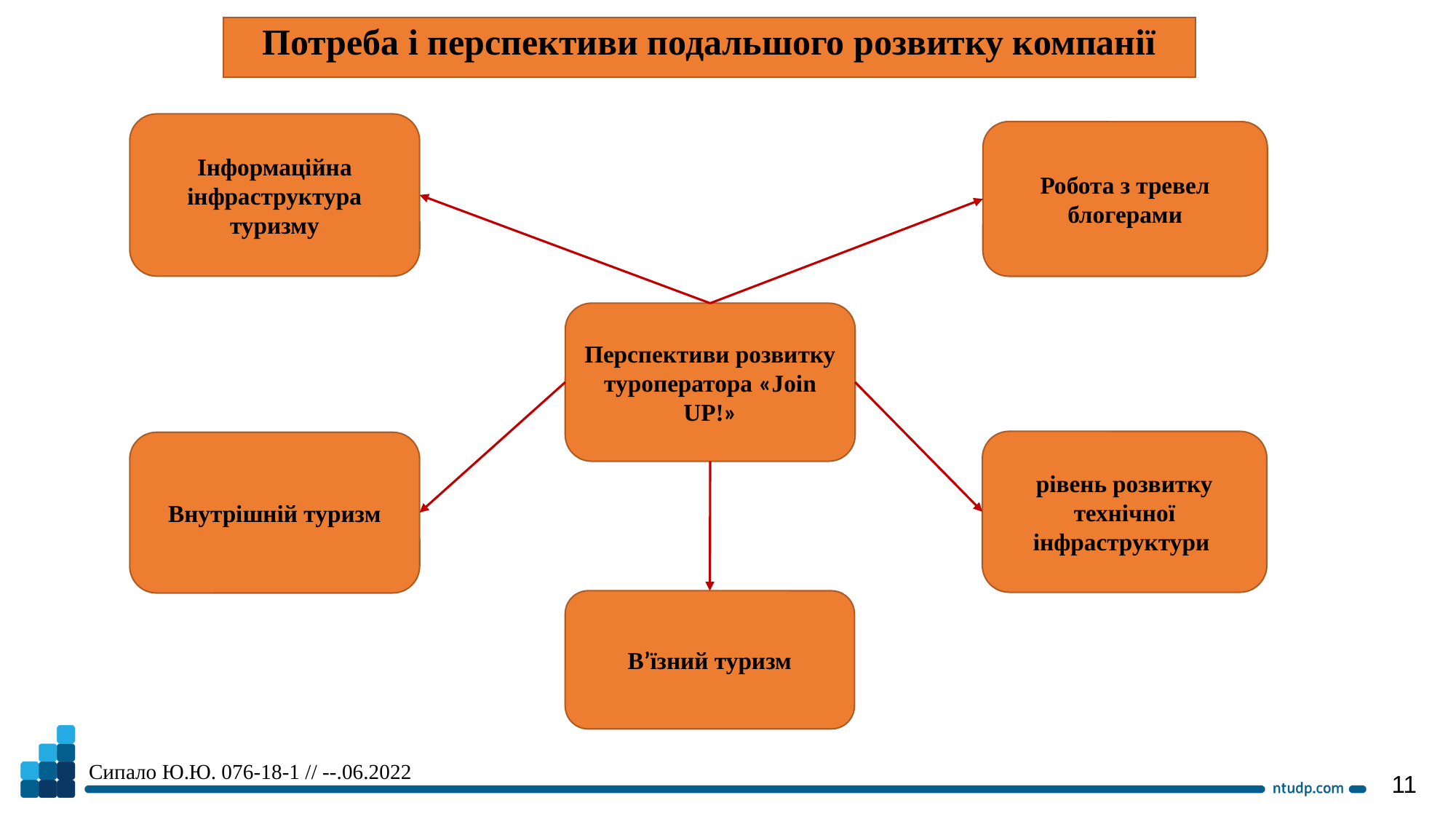

Потреба і перспективи подальшого розвитку компанії
Інформаційна інфраструктура туризму
Робота з тревел блогерами
Перспективи розвитку туроператора «Join UP!»
рівень розвитку технічної інфраструктури
Внутрішній туризм
В’їзний туризм
Сипало Ю.Ю. 076-18-1 // --.06.2022